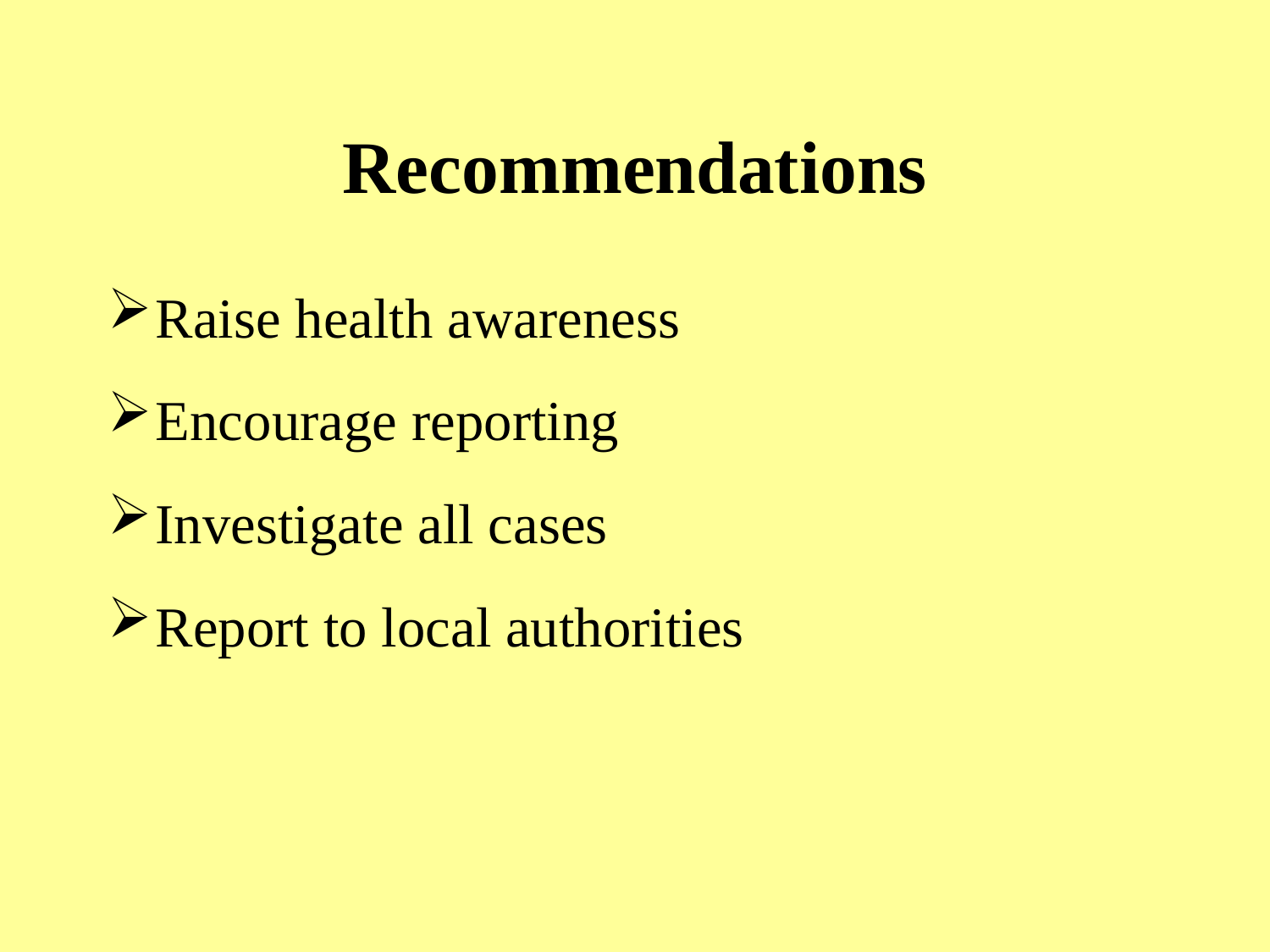

# Recommendations
Raise health awareness
Encourage reporting
Investigate all cases
Report to local authorities